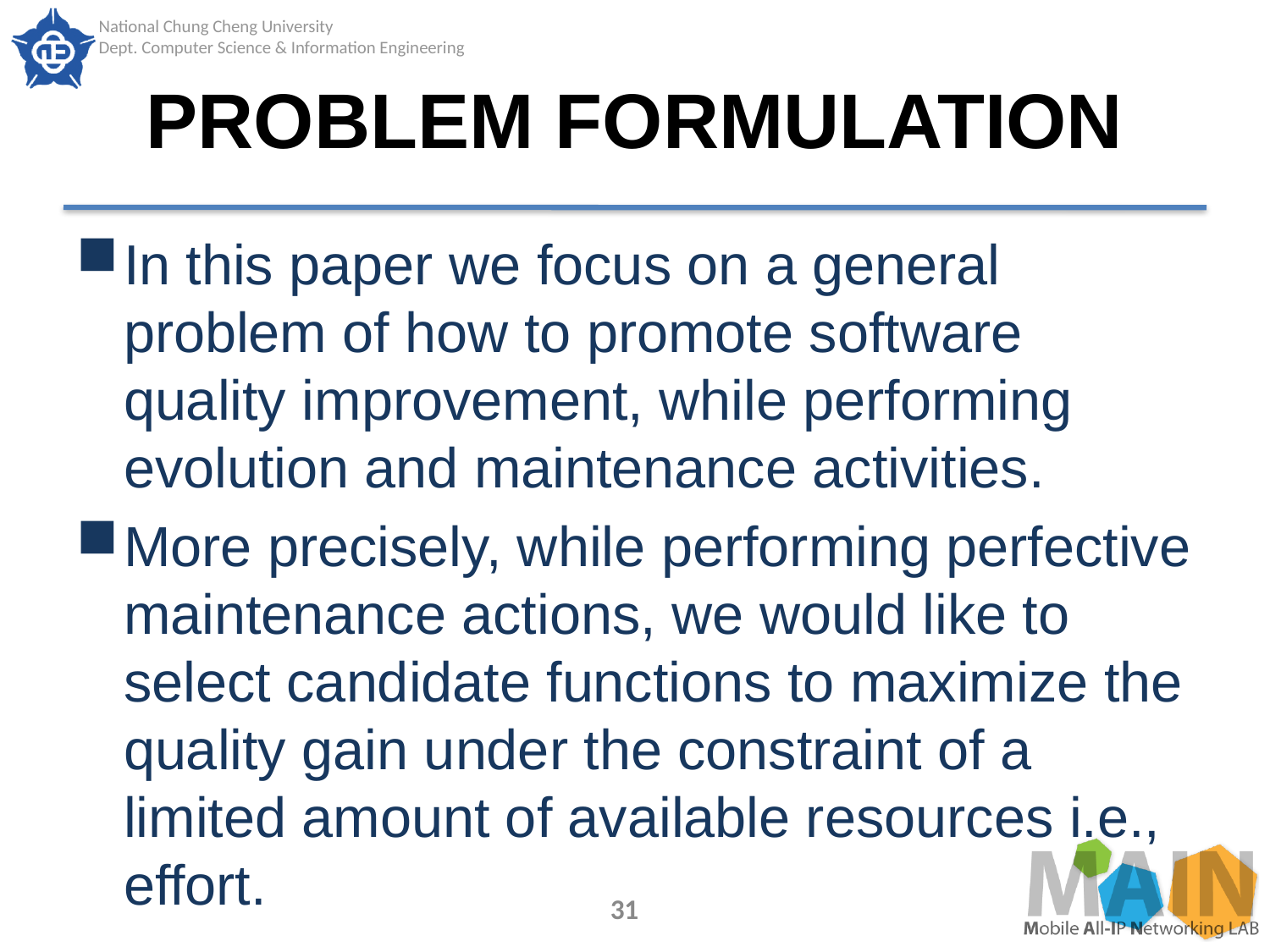

# PROBLEM FORMULATION
In this paper we focus on a general problem of how to promote software quality improvement, while performing evolution and maintenance activities.
More precisely, while performing perfective maintenance actions, we would like to select candidate functions to maximize the quality gain under the constraint of a limited amount of available resources i.e., effort.
31